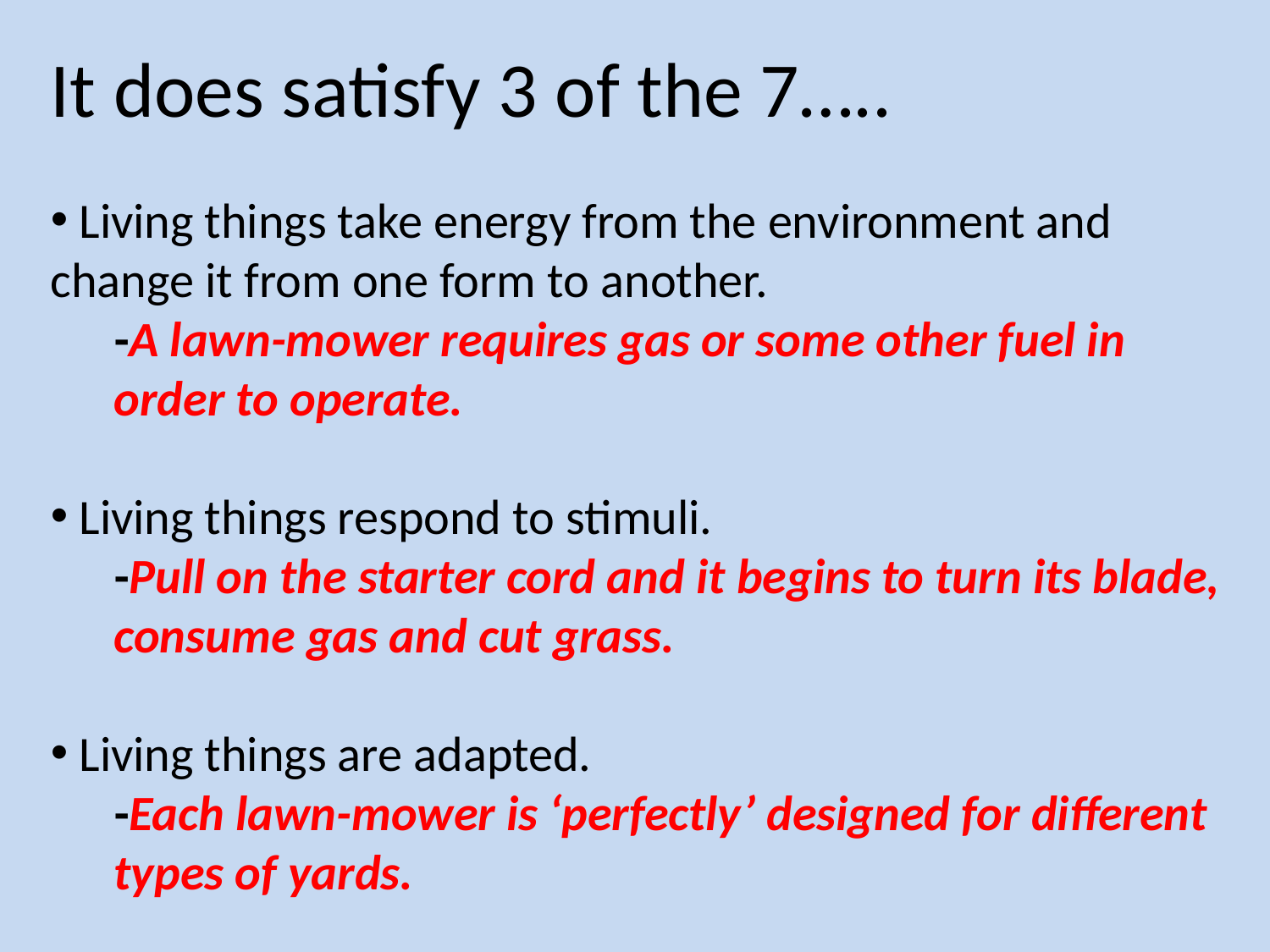

It does satisfy 3 of the 7…..
 Living things take energy from the environment and change it from one form to another.
-A lawn-mower requires gas or some other fuel in order to operate.

 Living things respond to stimuli.
-Pull on the starter cord and it begins to turn its blade, consume gas and cut grass.

 Living things are adapted.
-Each lawn-mower is ‘perfectly’ designed for different types of yards.